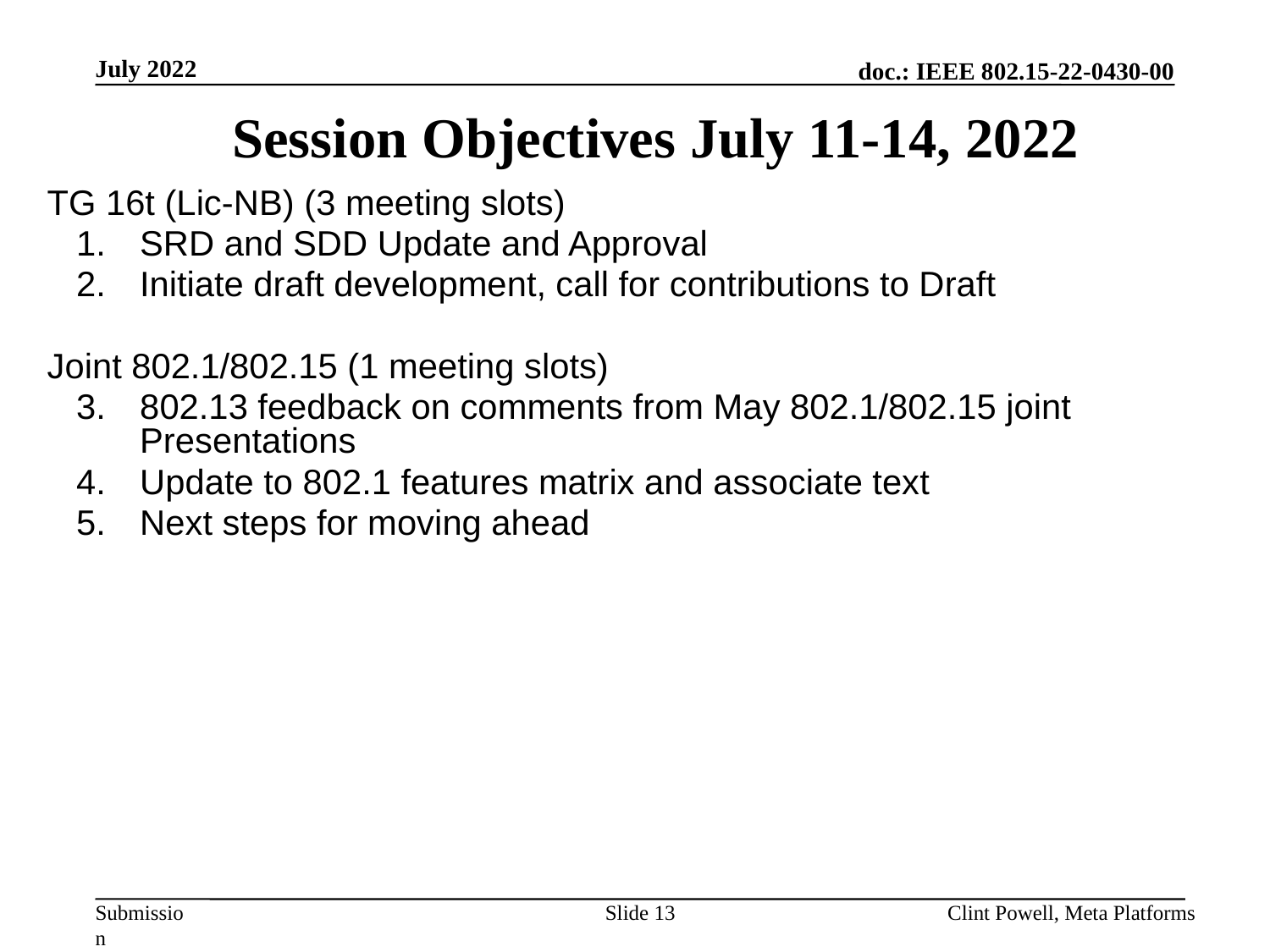

July 2022
Session Objectives July 11-14, 2022

TG 16t (Lic-NB) (3 meeting slots)
SRD and SDD Update and Approval
Initiate draft development, call for contributions to Draft

Joint 802.1/802.15 (1 meeting slots)
802.13 feedback on comments from May 802.1/802.15 joint Presentations
Update to 802.1 features matrix and associate text
Next steps for moving ahead
Slide 13
Clint Powell, Meta Platforms